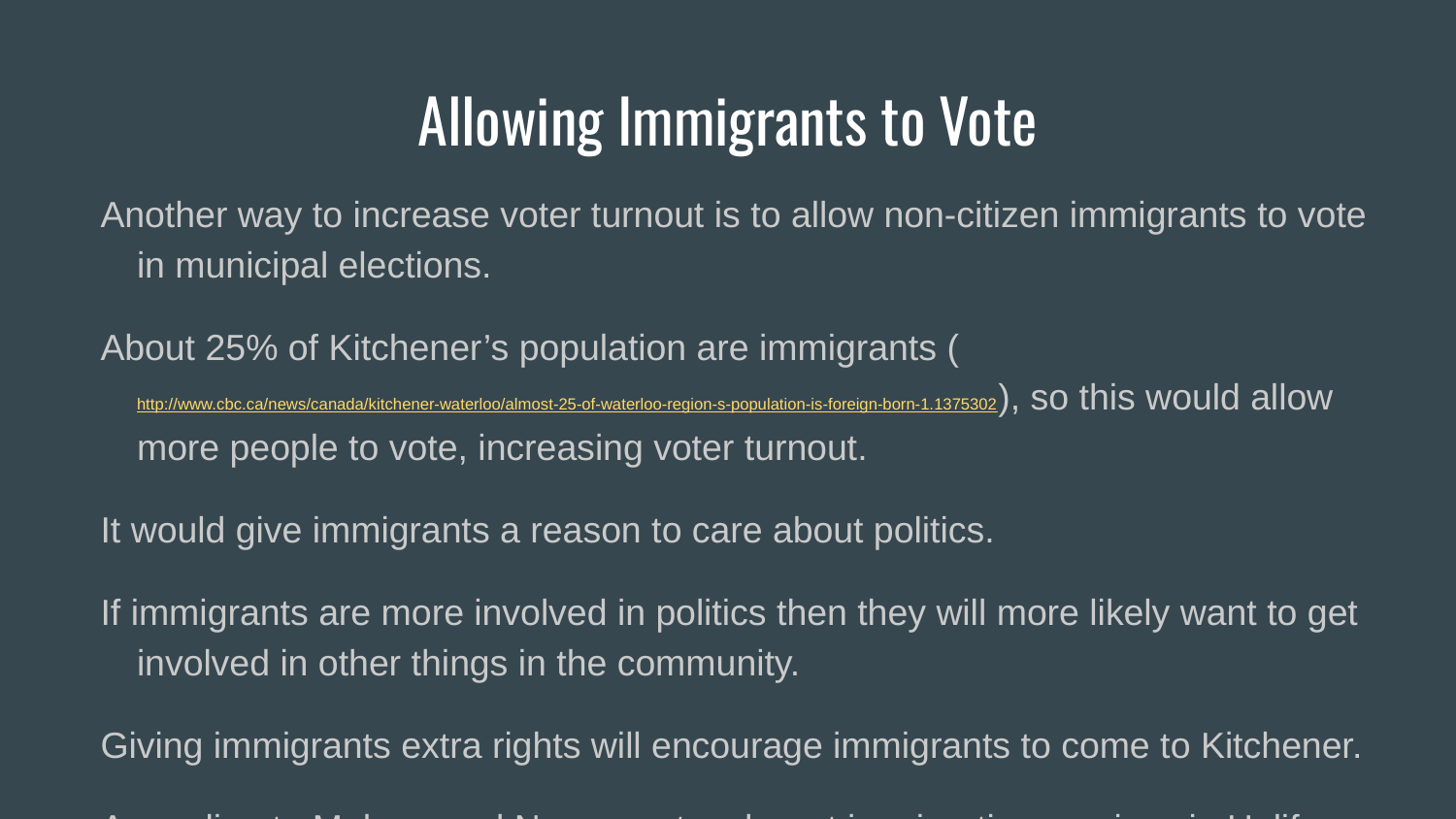

# Allowing Immigrants to Vote
Another way to increase voter turnout is to allow non-citizen immigrants to vote in municipal elections.
About 25% of Kitchener’s population are immigrants (http://www.cbc.ca/news/canada/kitchener-waterloo/almost-25-of-waterloo-region-s-population-is-foreign-born-1.1375302), so this would allow more people to vote, increasing voter turnout.
It would give immigrants a reason to care about politics.
If immigrants are more involved in politics then they will more likely want to get involved in other things in the community.
Giving immigrants extra rights will encourage immigrants to come to Kitchener.
According to Mohammed Nawaz, a teacher at immigration services in Halifax, giving landed immigrants the vote will help voter turnout.  (http://atlantic.ctvnews.ca/should-non-citizens-be-allowed-to-vote-in-municipal-elections-1.1948841)